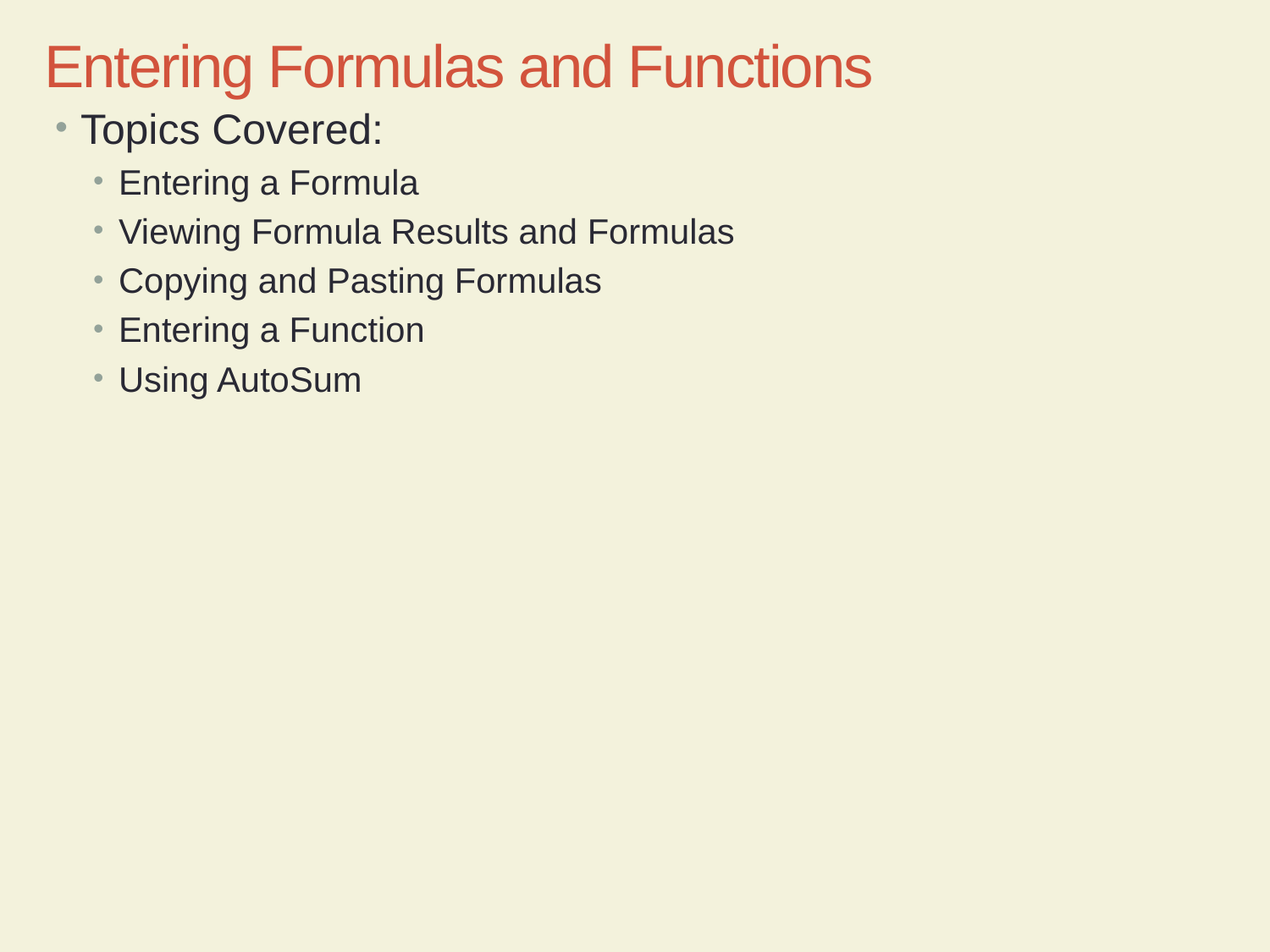

Entering Formulas and Functions
Topics Covered:
Entering a Formula
Viewing Formula Results and Formulas
Copying and Pasting Formulas
Entering a Function
Using AutoSum